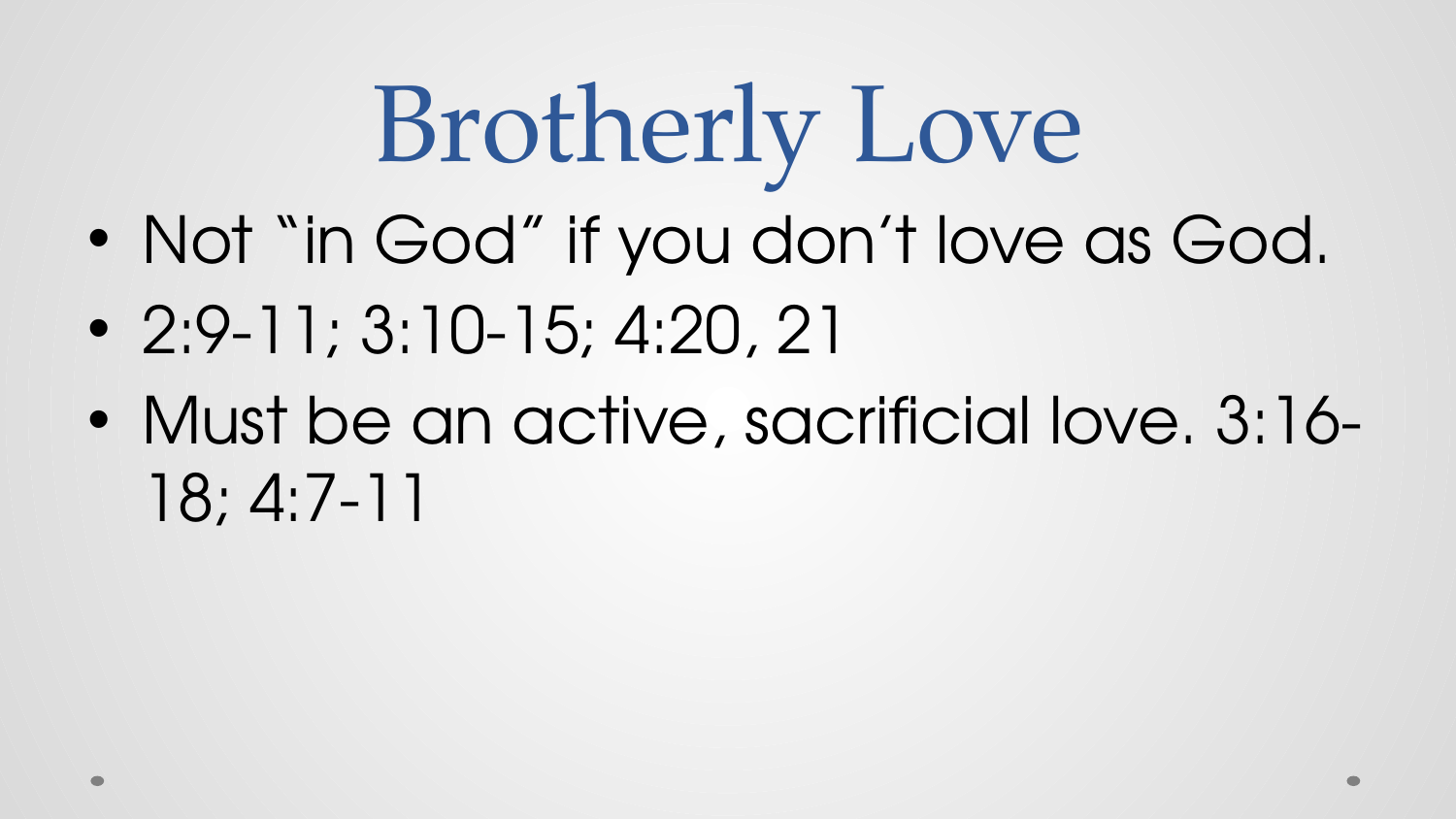

# Brotherly Love
Not “in God” if you don’t love as God.
2:9-11; 3:10-15; 4:20, 21
Must be an active, sacrificial love. 3:16-18; 4:7-11